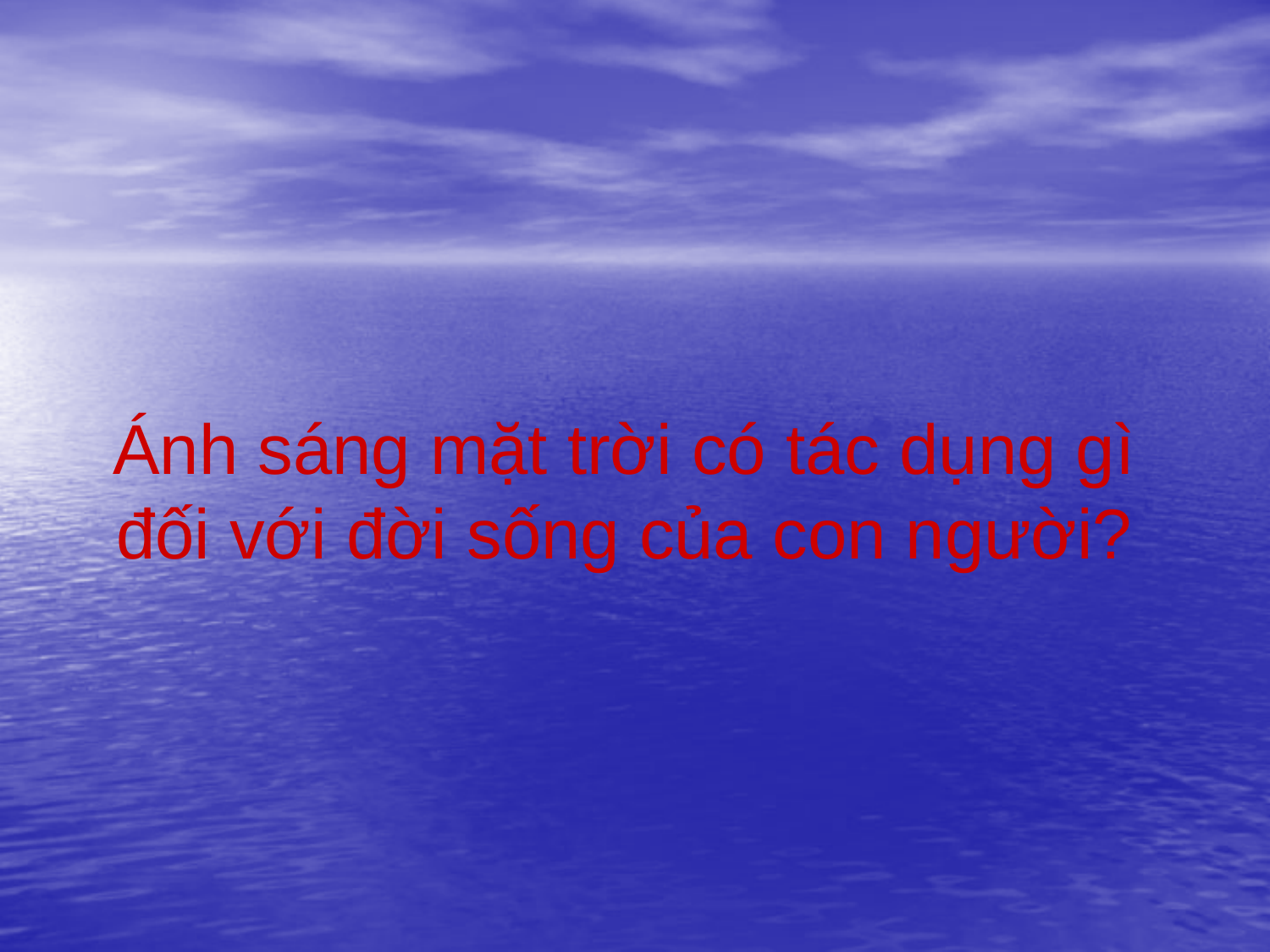

Ánh sáng mặt trời có tác dụng gì đối với đời sống của con người?